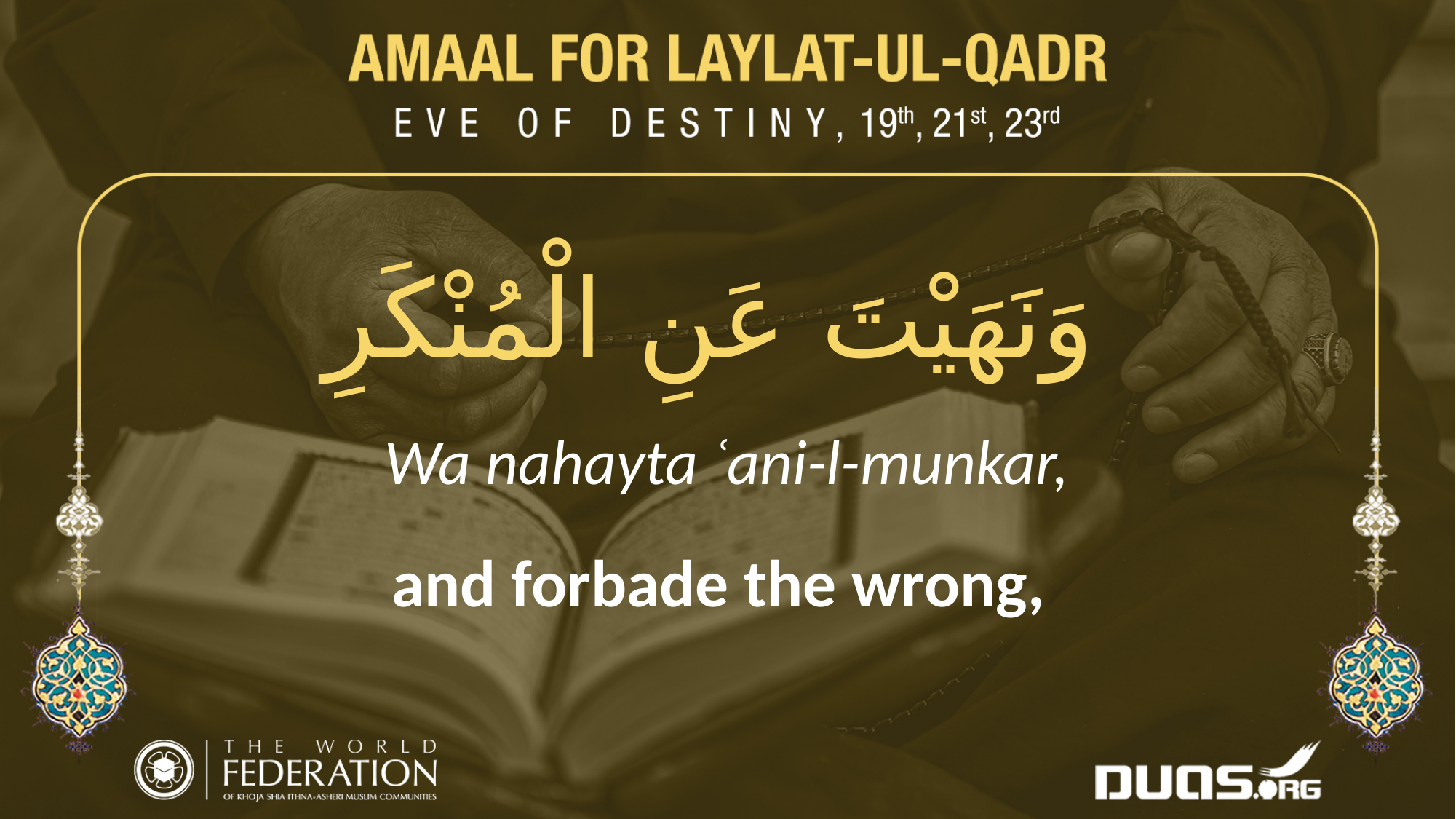

وَنَهَيْتَ عَنِ الْمُنْكَرِ
Wa nahayta ʿani-l-munkar,
and forbade the wrong,